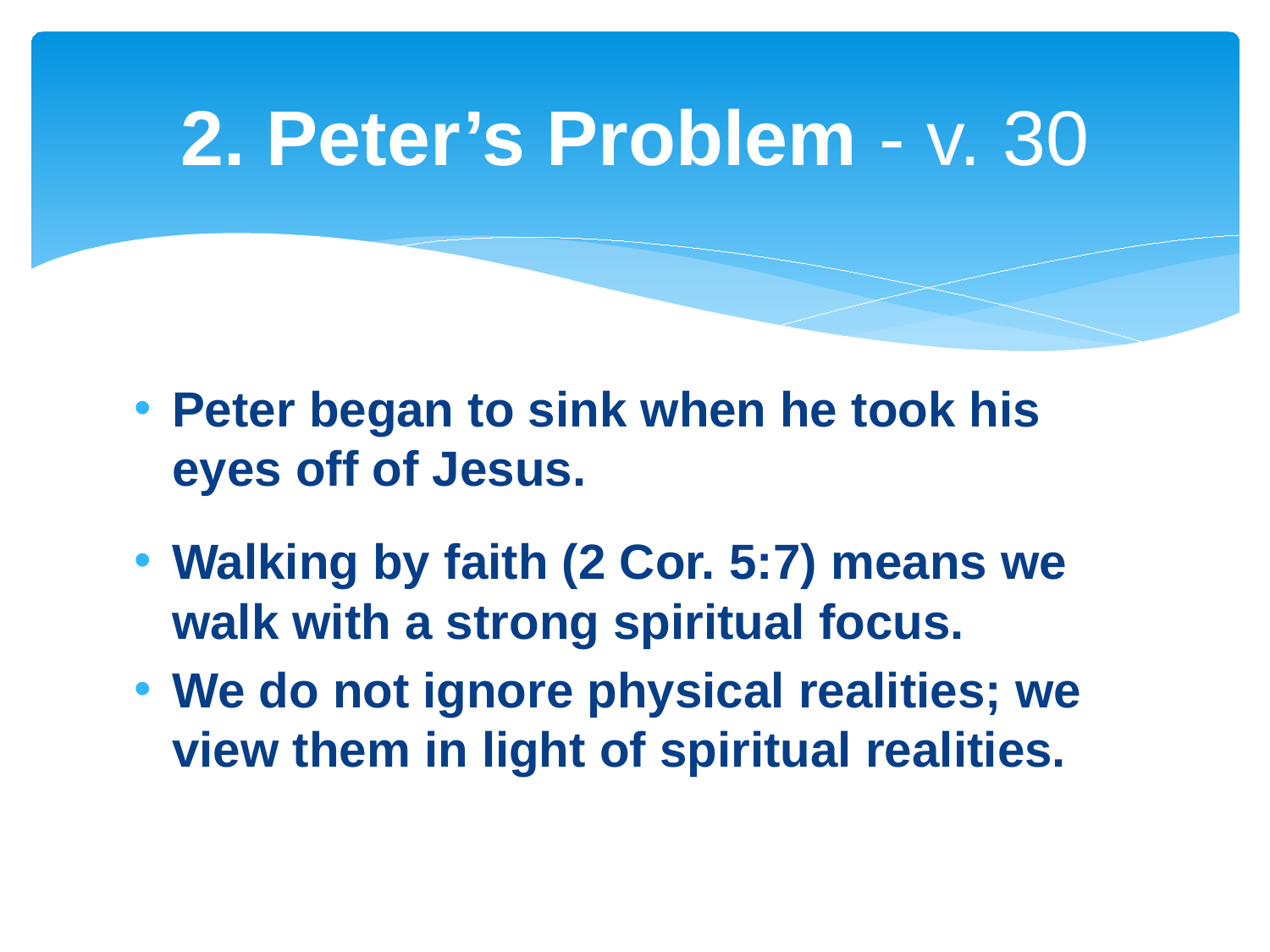

# 2. Peter’s Problem - v. 30
Peter began to sink when he took his eyes off of Jesus.

Walking by faith (2 Cor. 5:7) means we walk with a strong spiritual focus.
We do not ignore physical realities; we view them in light of spiritual realities.